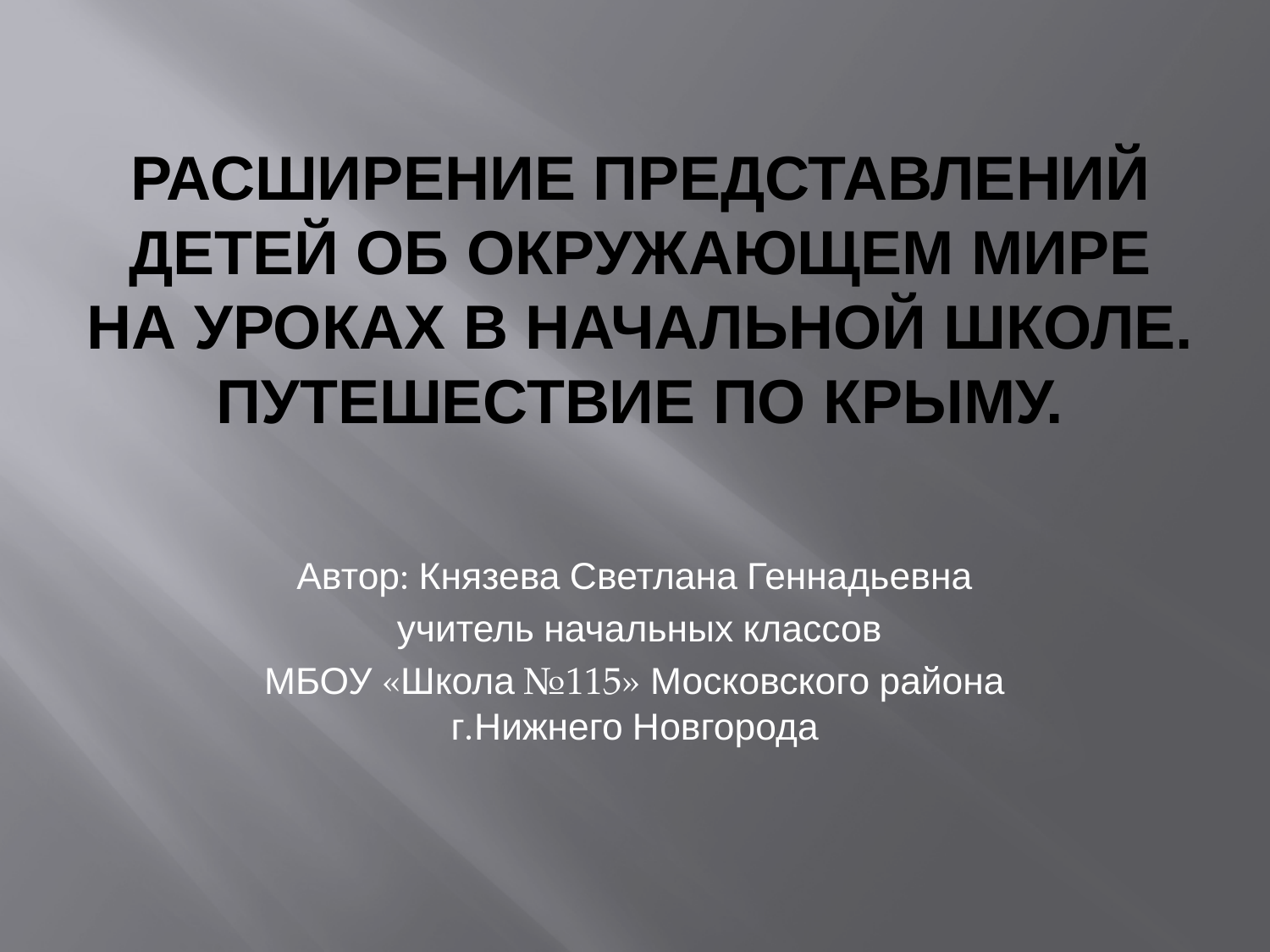

# Расширение представлений детей об окружающем мире на уроках в начальной школе. путешествие по Крыму.
Автор: Князева Светлана Геннадьевна
 учитель начальных классов
МБОУ «Школа №115» Московского района г.Нижнего Новгорода